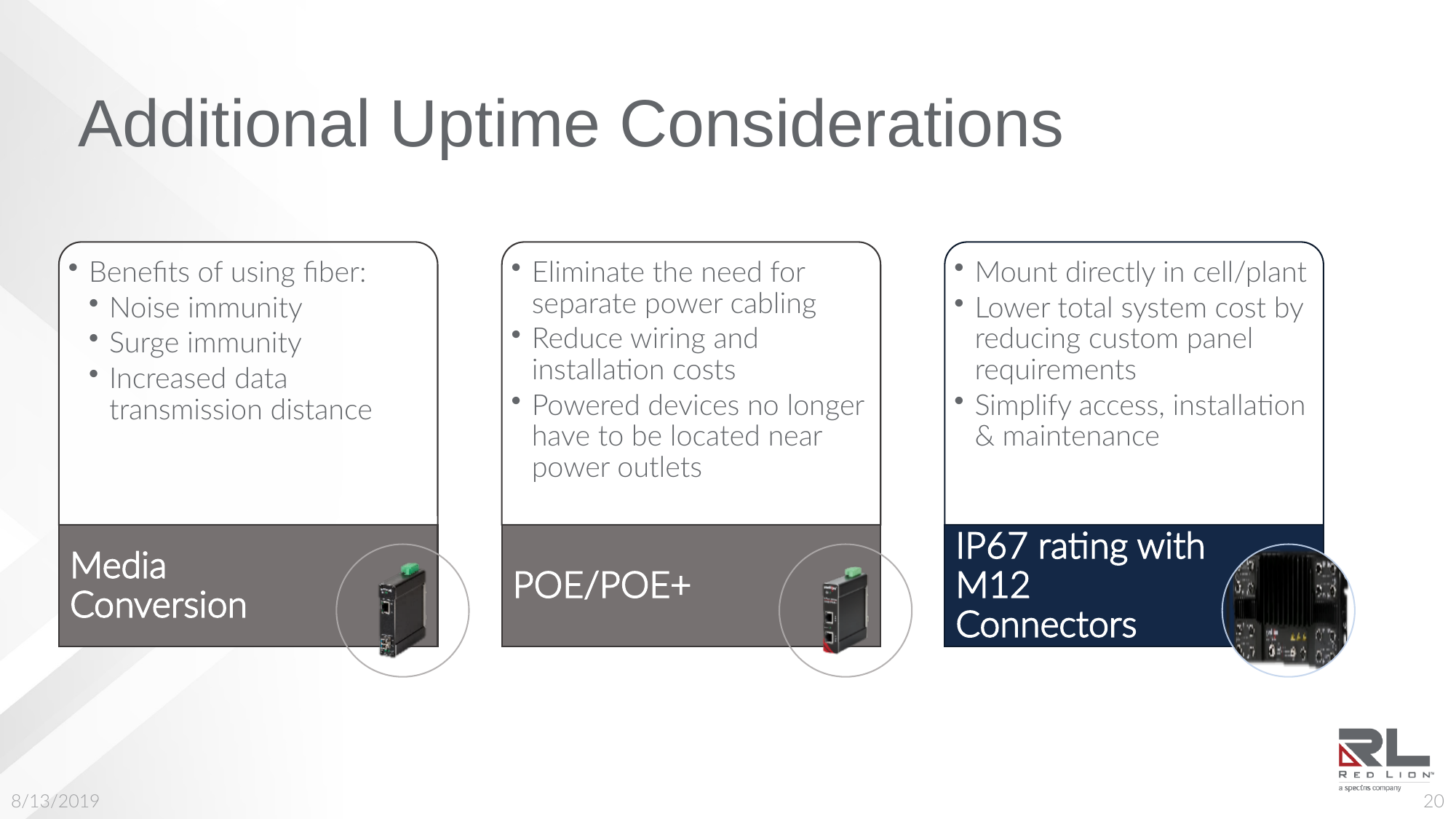

Additional Uptime Considerations
Benefits of using fiber:
Noise immunity
Surge immunity
Increased data transmission distance
Media Conversion
Eliminate the need for separate power cabling
Reduce wiring and installation costs
Powered devices no longer have to be located near power outlets
POE/POE+
Mount directly in cell/plant
Lower total system cost by reducing custom panel requirements
Simplify access, installation & maintenance
IP67 rating with M12 Connectors
8/13/2019
20